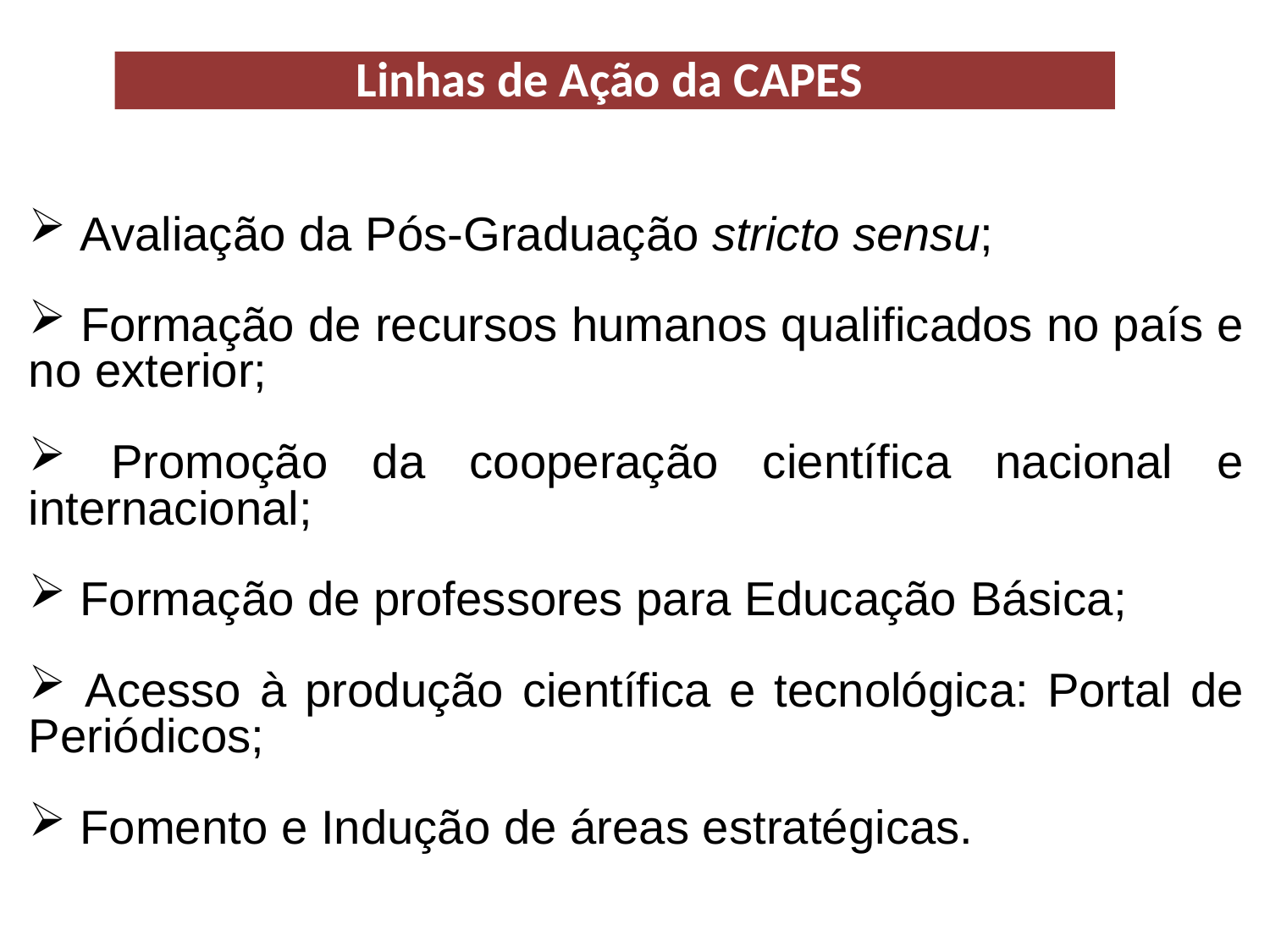

Linhas de Ação da CAPES

 Avaliação da Pós-Graduação stricto sensu;

 Formação de recursos humanos qualificados no país e no exterior;

 Promoção da cooperação científica nacional e internacional;

 Formação de professores para Educação Básica;

 Acesso à produção científica e tecnológica: Portal de Periódicos;

 Fomento e Indução de áreas estratégicas.